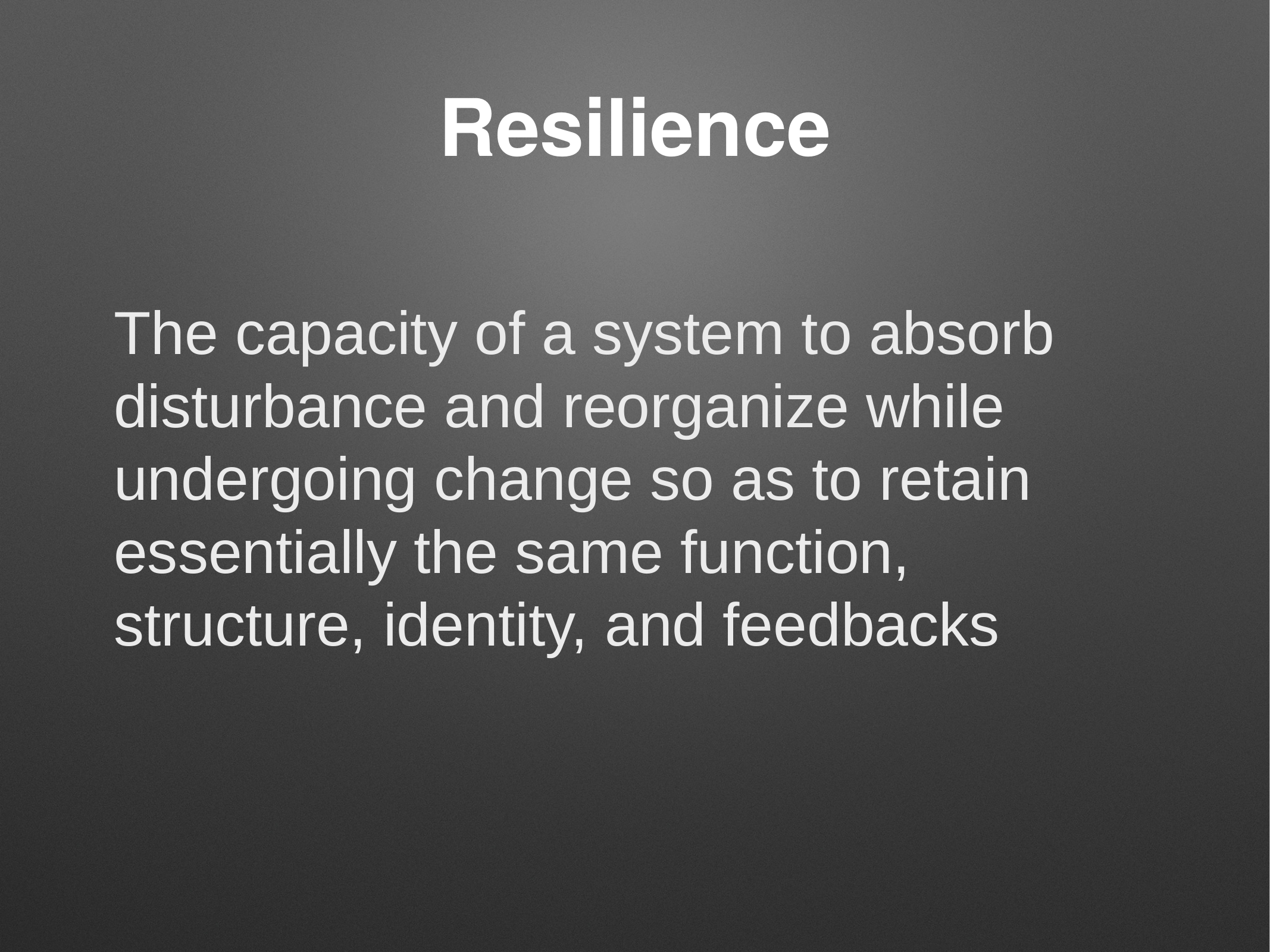

# Resilience
The capacity of a system to absorb disturbance and reorganize while undergoing change so as to retain essentially the same function, structure, identity, and feedbacks